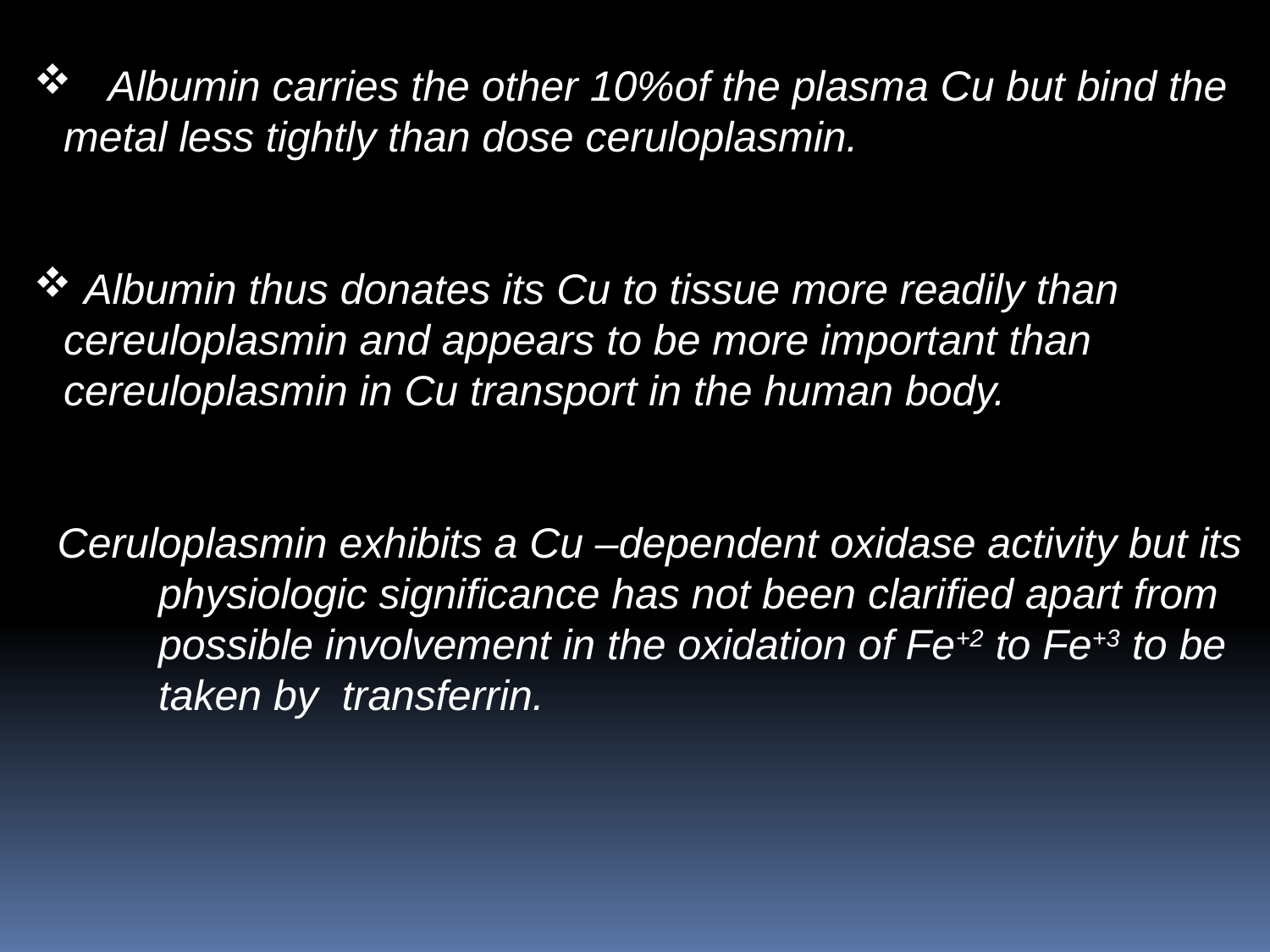

Albumin carries the other 10%of the plasma Cu but bind the metal less tightly than dose ceruloplasmin.

 Albumin thus donates its Cu to tissue more readily than cereuloplasmin and appears to be more important than cereuloplasmin in Cu transport in the human body.

  Ceruloplasmin exhibits a Cu –dependent oxidase activity but its physiologic significance has not been clarified apart from possible involvement in the oxidation of Fe+2 to Fe+3 to be taken by  transferrin.